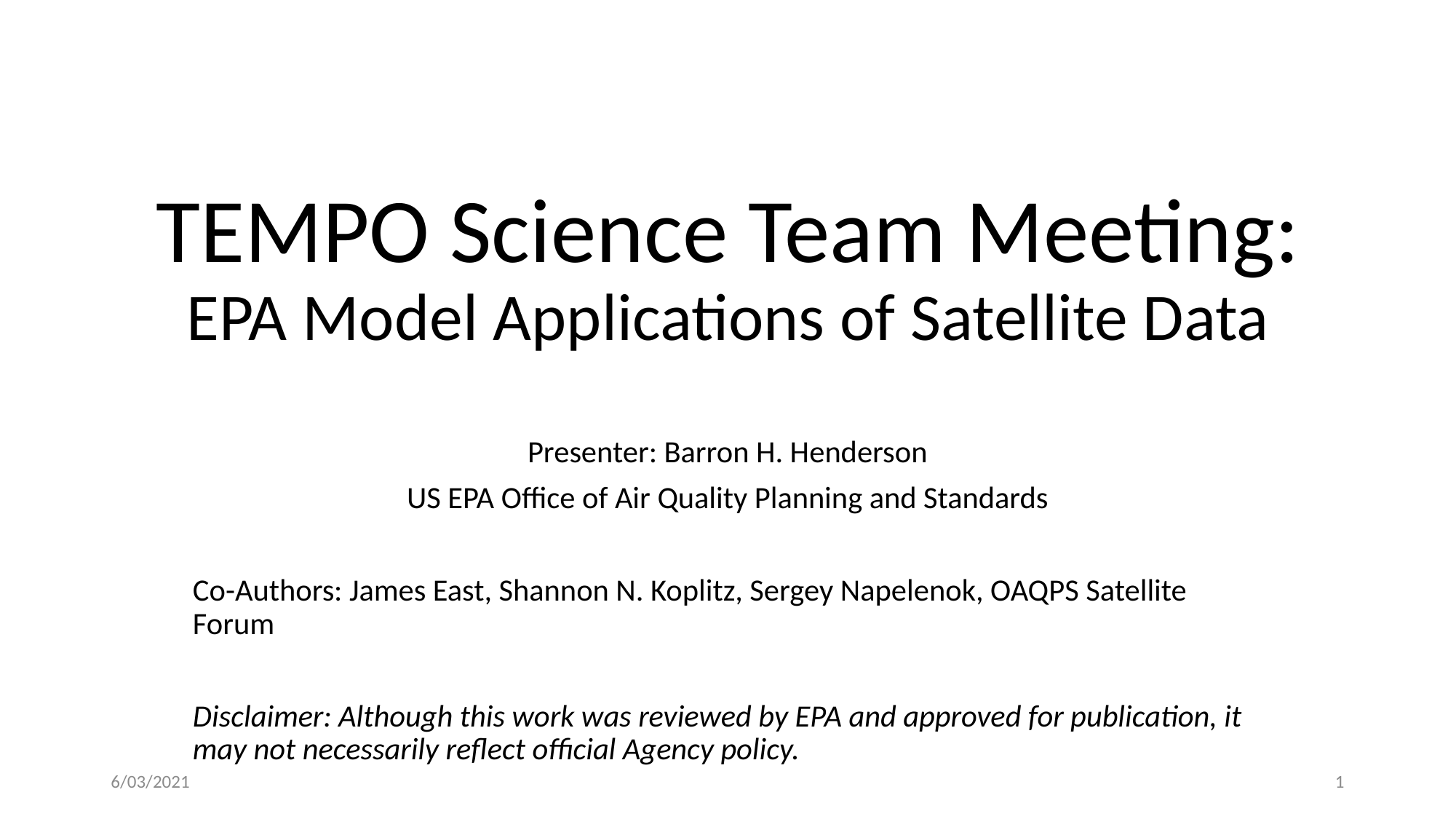

# TEMPO Science Team Meeting: EPA Model Applications of Satellite Data
Presenter: Barron H. Henderson
US EPA Office of Air Quality Planning and Standards

Co-Authors: James East, Shannon N. Koplitz, Sergey Napelenok, OAQPS Satellite Forum

Disclaimer: Although this work was reviewed by EPA and approved for publication, it may not necessarily reflect official Agency policy.

6/03/2021
1